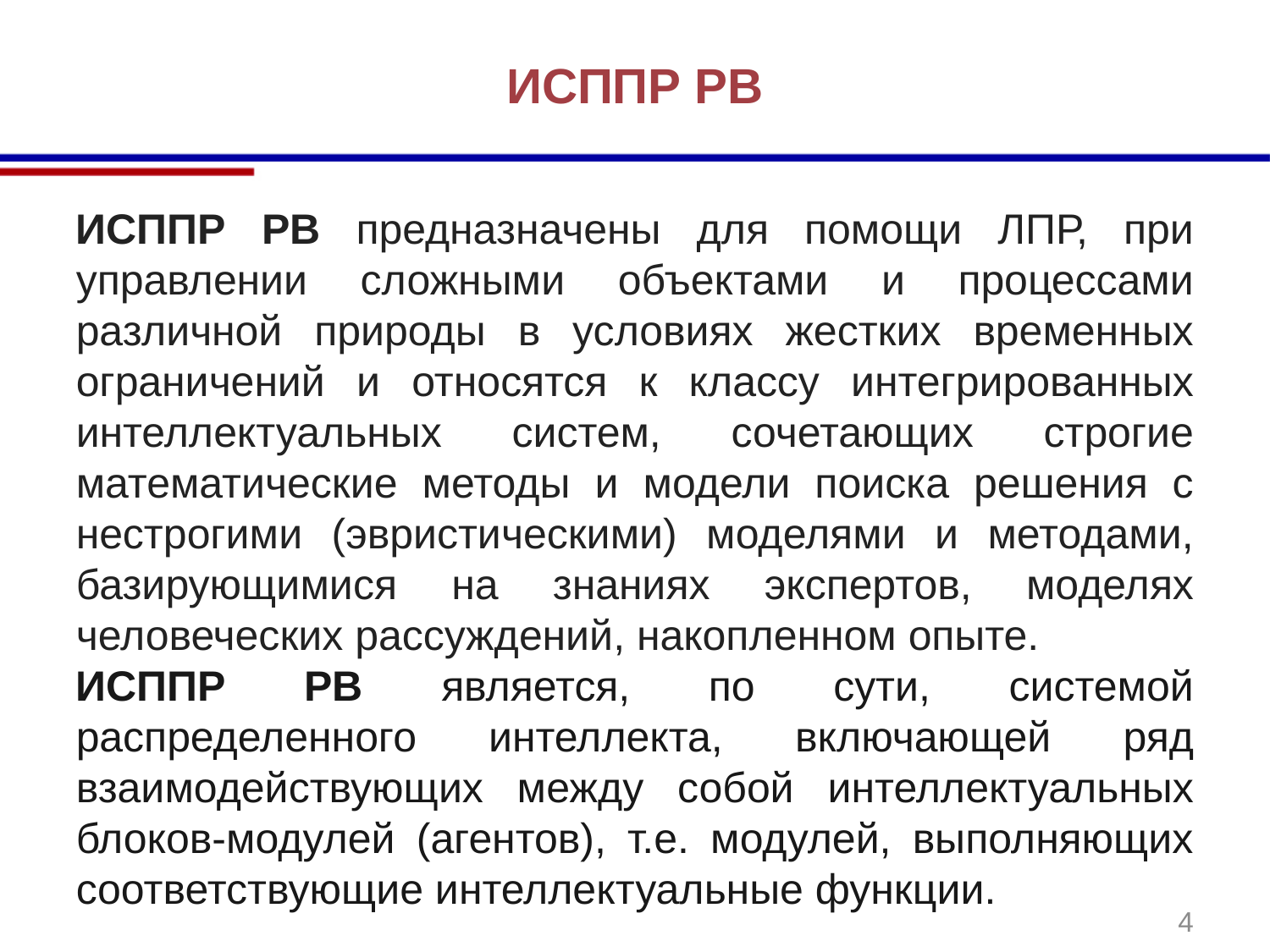

# ИСППР РВ
ИСППР РВ предназначены для помощи ЛПР, при управлении сложными объектами и процессами различной природы в условиях жестких временных ограничений и относятся к классу интегрированных интеллектуальных систем, сочетающих строгие математические методы и модели поиска решения с нестрогими (эвристическими) моделями и методами, базирующимися на знаниях экспертов, моделях человеческих рассуждений, накопленном опыте.
ИСППР РВ является, по сути, системой распределенного интеллекта, включающей ряд взаимодействующих между собой интеллектуальных блоков-модулей (агентов), т.е. модулей, выполняющих соответствующие интеллектуальные функции.
4